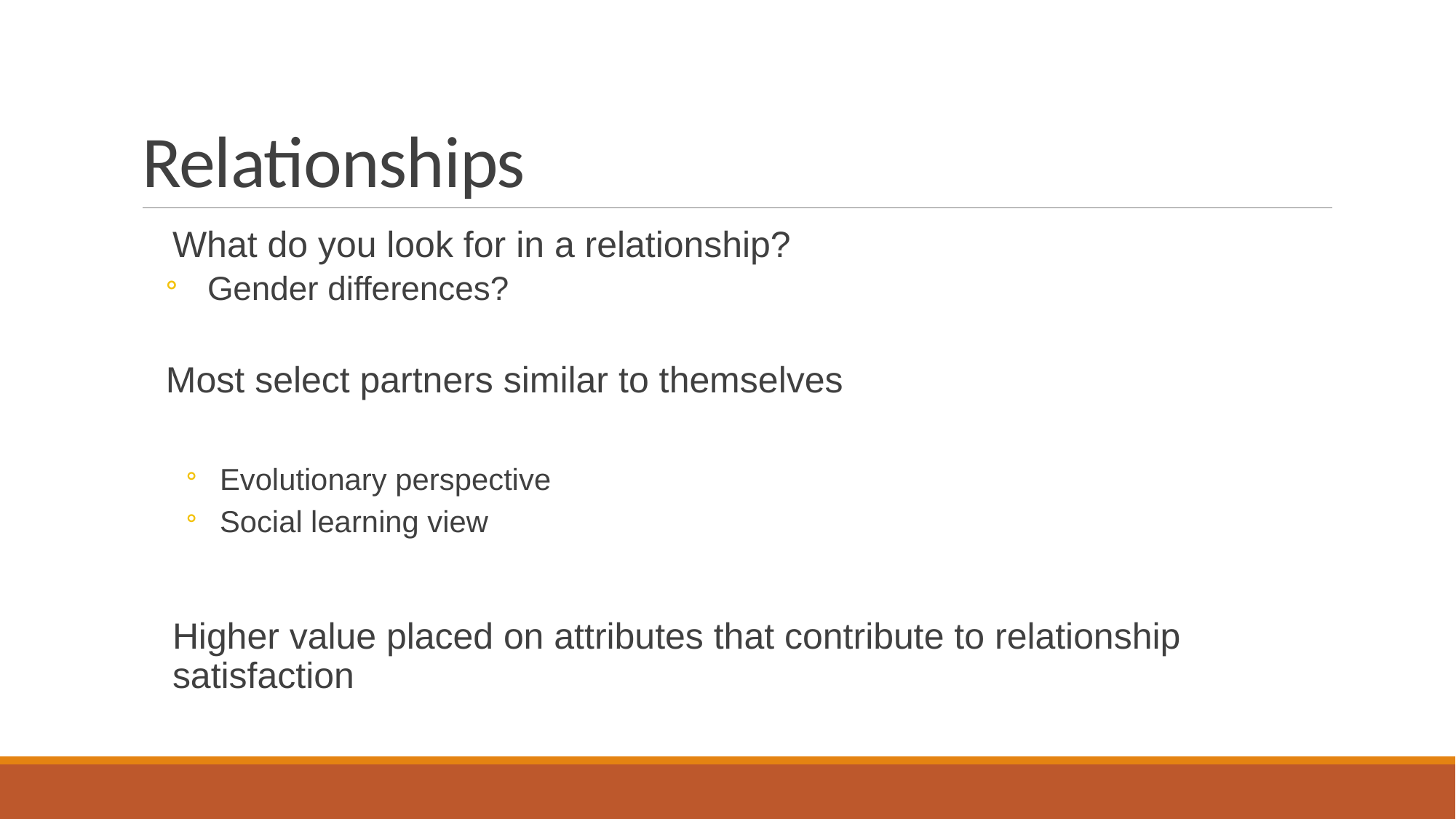

# Relationships
What do you look for in a relationship?
Gender differences?

Most select partners similar to themselves

Evolutionary perspective
Social learning view

Higher value placed on attributes that contribute to relationship satisfaction